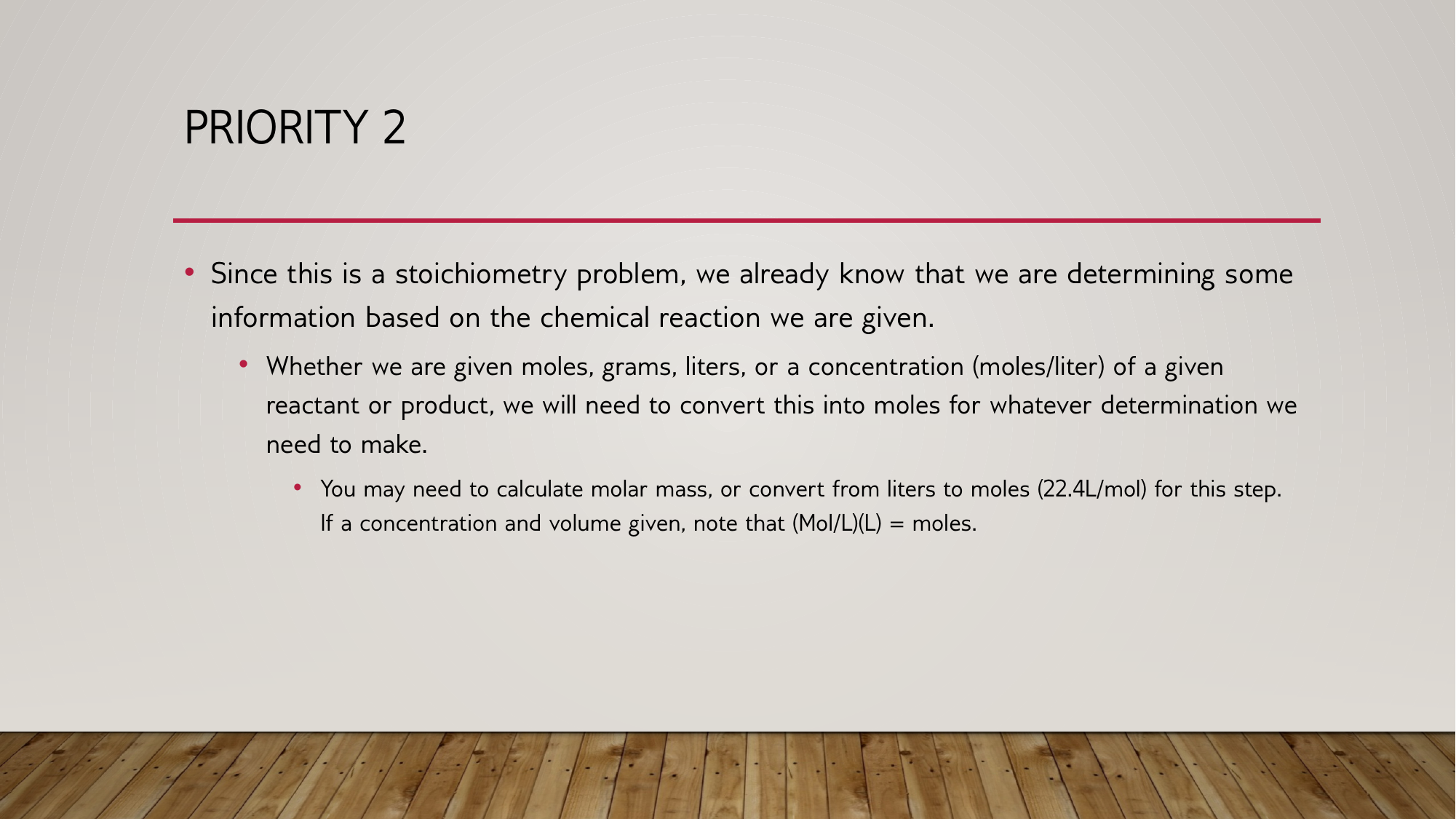

# Priority 2
Since this is a stoichiometry problem, we already know that we are determining some information based on the chemical reaction we are given.
Whether we are given moles, grams, liters, or a concentration (moles/liter) of a given reactant or product, we will need to convert this into moles for whatever determination we need to make.
You may need to calculate molar mass, or convert from liters to moles (22.4L/mol) for this step.  If a concentration and volume given, note that (Mol/L)(L) = moles.